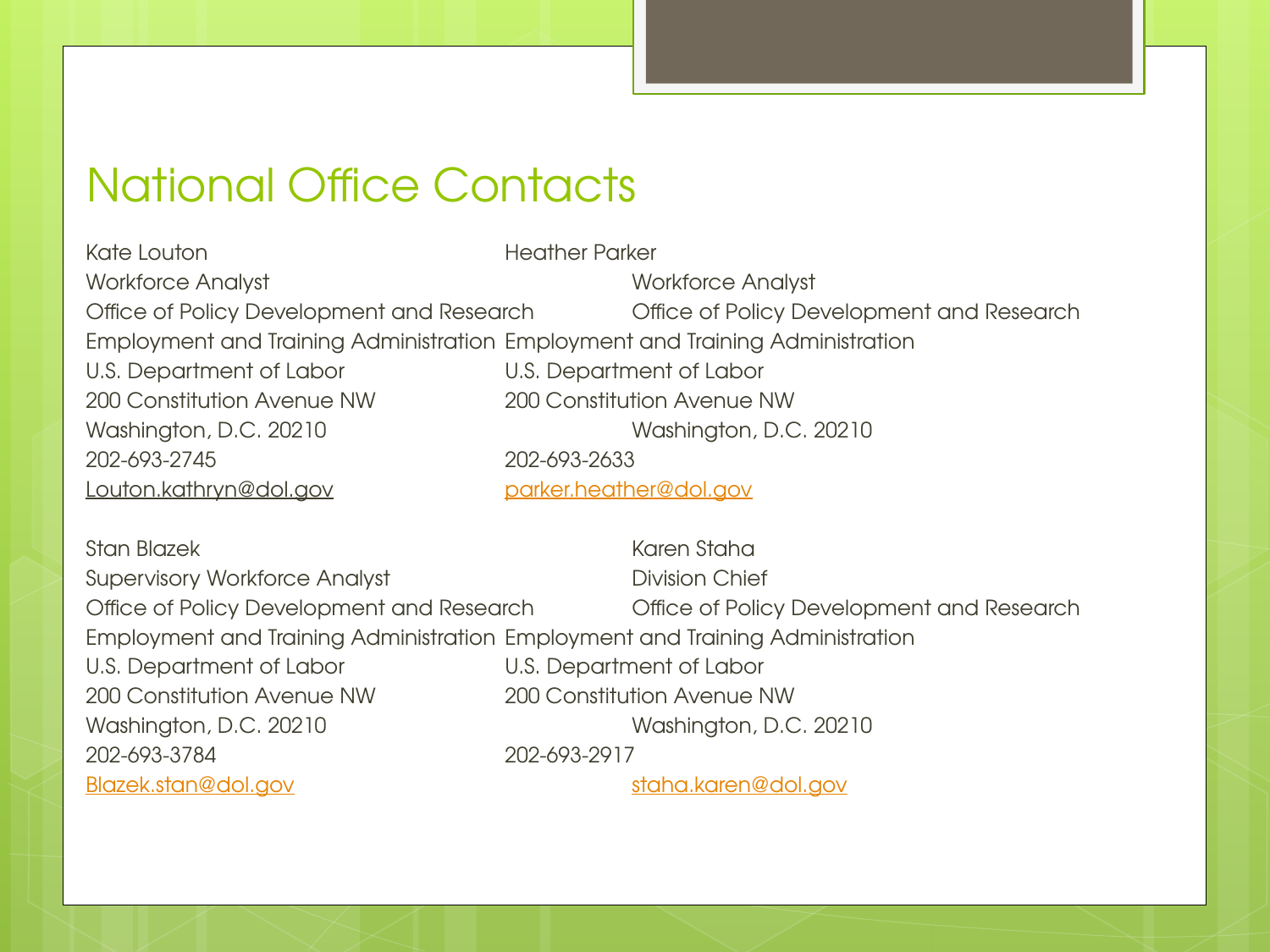

# National Office Contacts
Kate Louton			Heather Parker
Workforce Analyst			Workforce Analyst
Office of Policy Development and Research	Office of Policy Development and Research
Employment and Training Administration	Employment and Training Administration
U.S. Department of Labor		U.S. Department of Labor
200 Constitution Avenue NW		200 Constitution Avenue NW
Washington, D.C. 20210			Washington, D.C. 20210
202-693-2745			202-693-2633
Louton.kathryn@dol.gov		parker.heather@dol.gov

Stan Blazek				Karen Staha
Supervisory Workforce Analyst		Division Chief
Office of Policy Development and Research	Office of Policy Development and Research
Employment and Training Administration	Employment and Training Administration
U.S. Department of Labor		U.S. Department of Labor
200 Constitution Avenue NW		200 Constitution Avenue NW
Washington, D.C. 20210			Washington, D.C. 20210
202-693-3784			202-693-2917
Blazek.stan@dol.gov			staha.karen@dol.gov